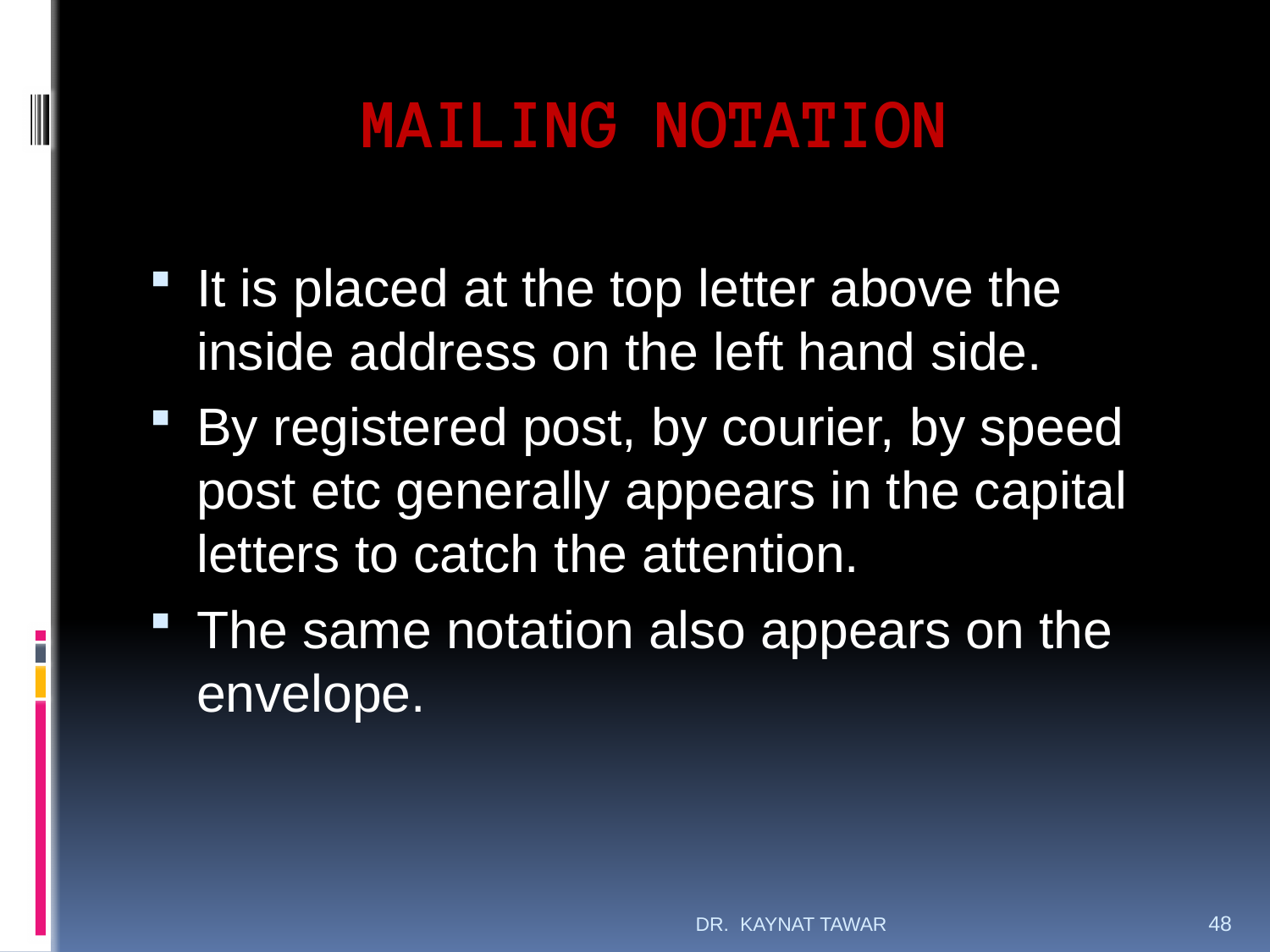

# MAILING NOTATION
It is placed at the top letter above the inside address on the left hand side.
By registered post, by courier, by speed post etc generally appears in the capital letters to catch the attention.
The same notation also appears on the envelope.
DR.  KAYNAT TAWAR
48